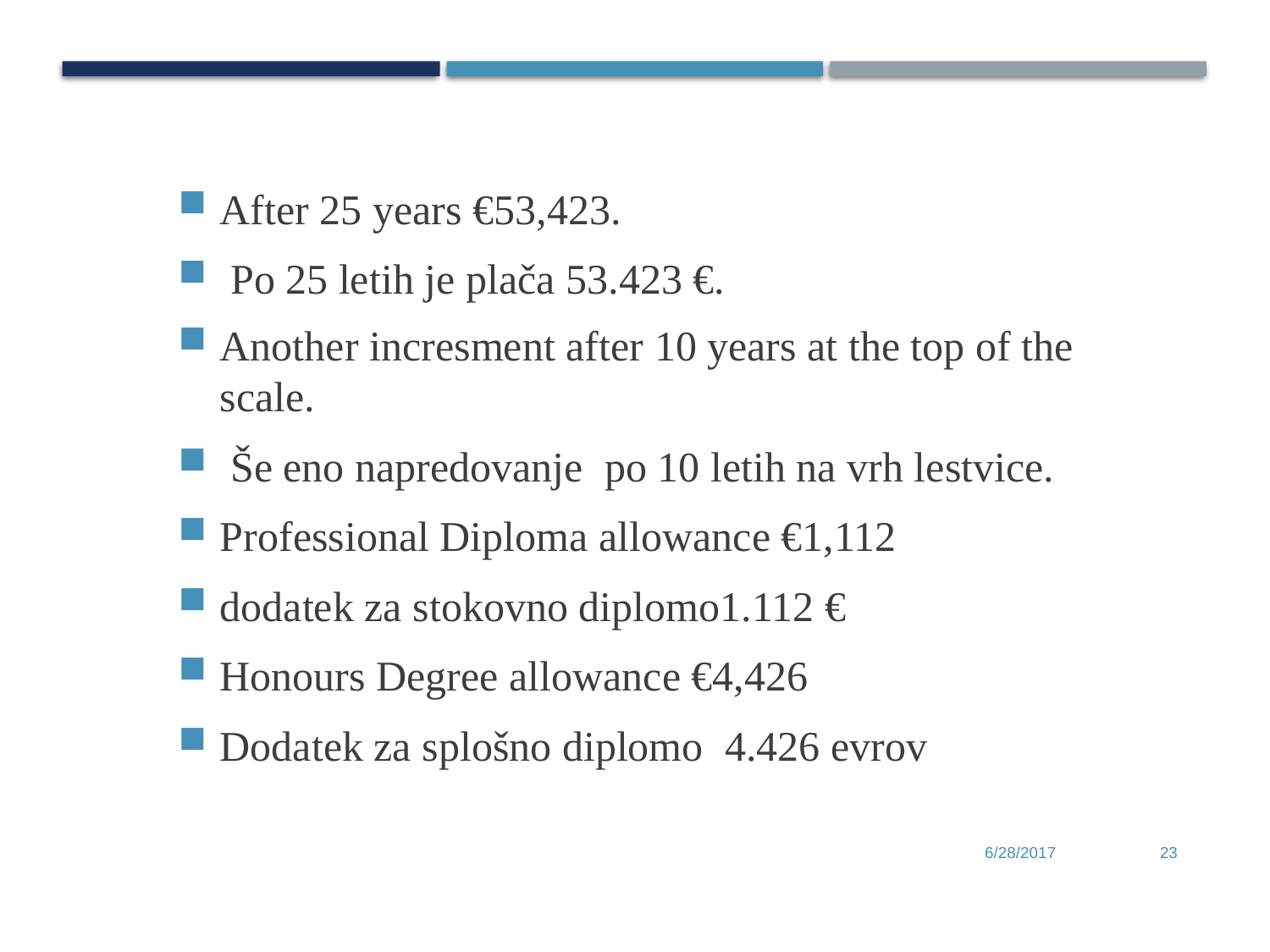

After 25 years €53,423.
 Po 25 letih je plača 53.423 €.
Another incresment after 10 years at the top of the scale.
 Še eno napredovanje  po 10 letih na vrh lestvice.
Professional Diploma allowance €1,112
dodatek za stokovno diplomo1.112 €
Honours Degree allowance €4,426
Dodatek za splošno diplomo  4.426 evrov
6/28/2017
23